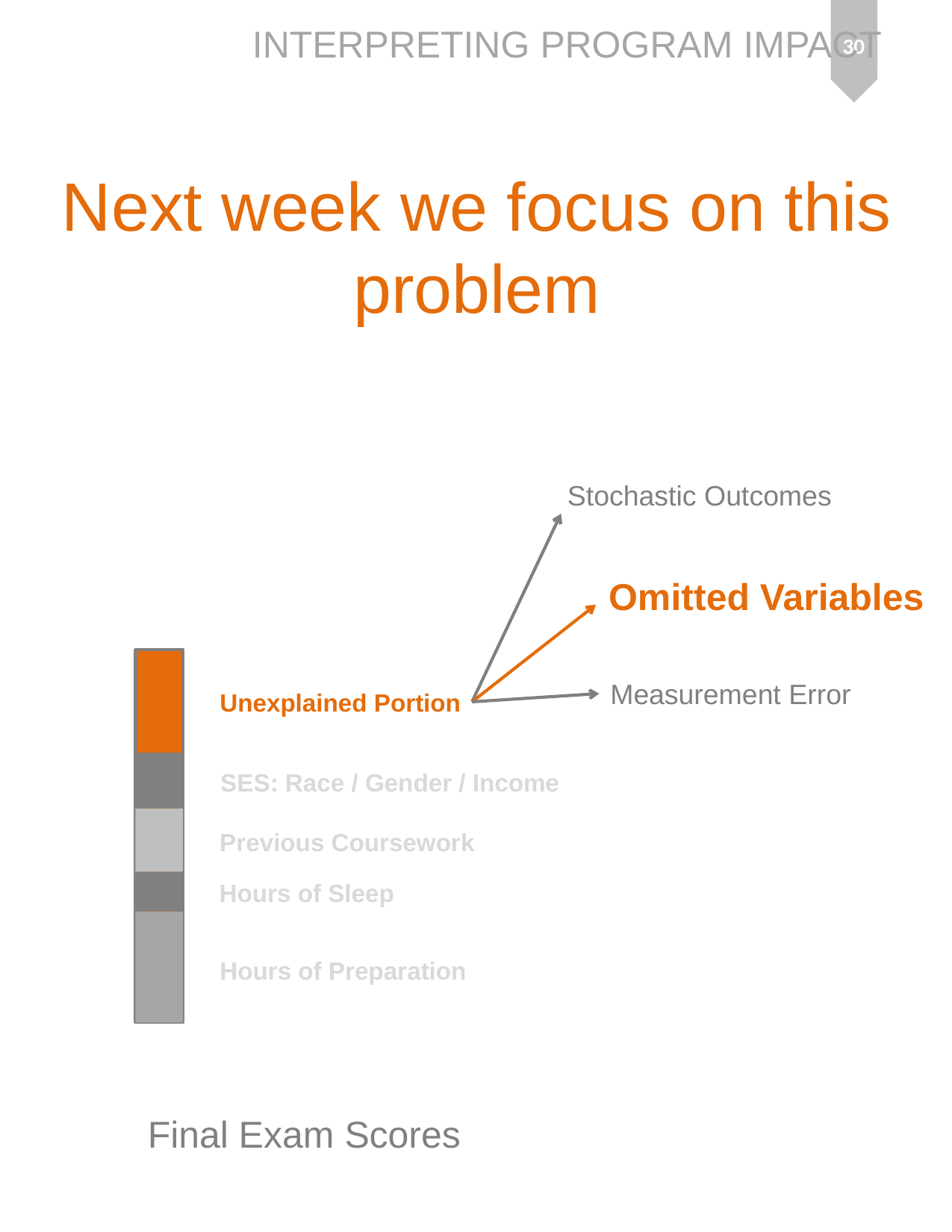

30
# Next week we focus on this problem
Stochastic Outcomes
Omitted Variables

Measurement Error
Unexplained Portion

SES: Race / Gender / Income

Previous Coursework

Hours of Sleep

Hours of Preparation
Final Exam Scores